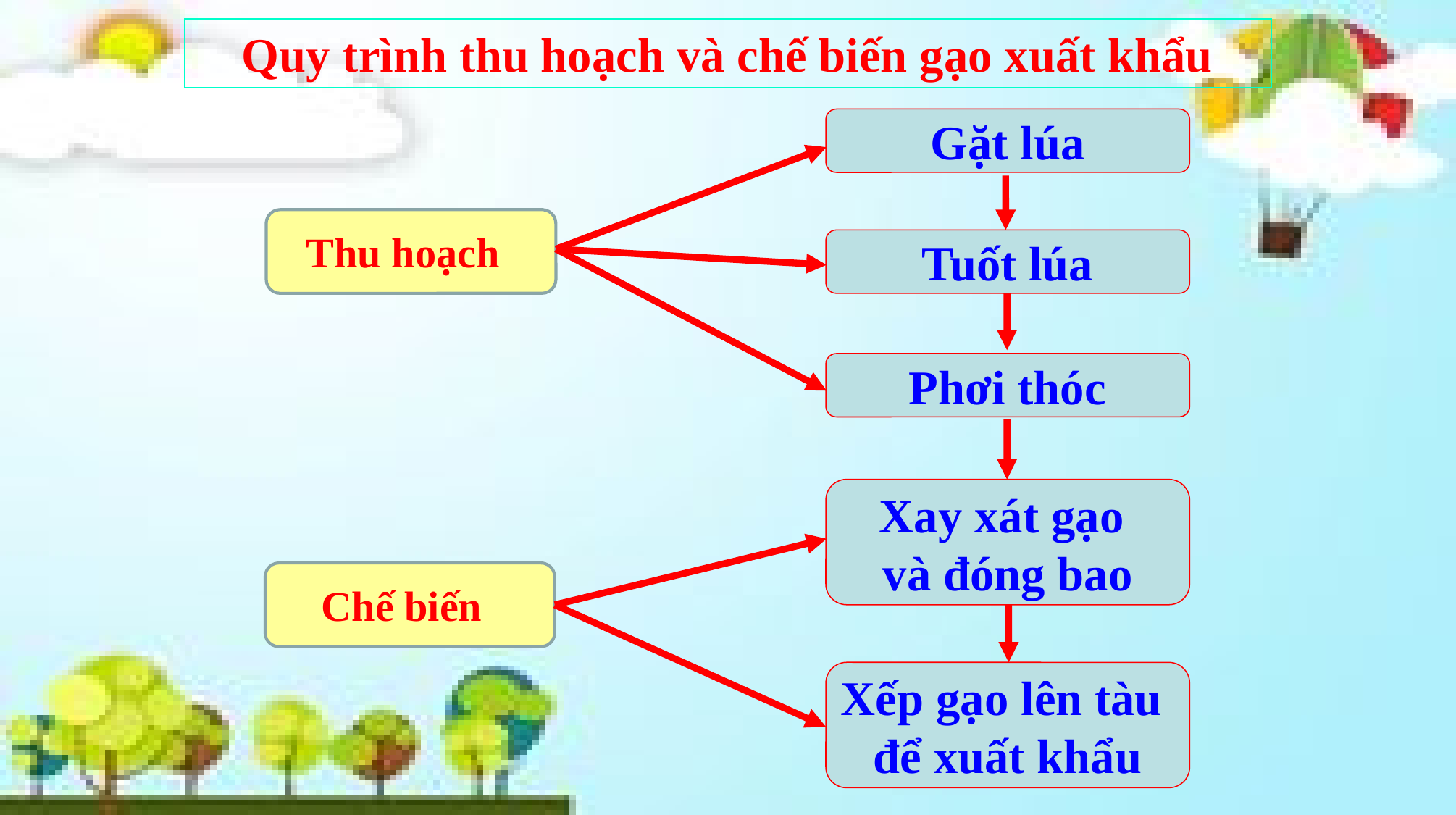

Quy trình thu hoạch và chế biến gạo xuất khẩu
Gặt lúa

Thu hoạch
Tuốt lúa

Phơi thóc

Xay xát gạo
và đóng bao

Chế biến

Xếp gạo lên tàu
để xuất khẩu